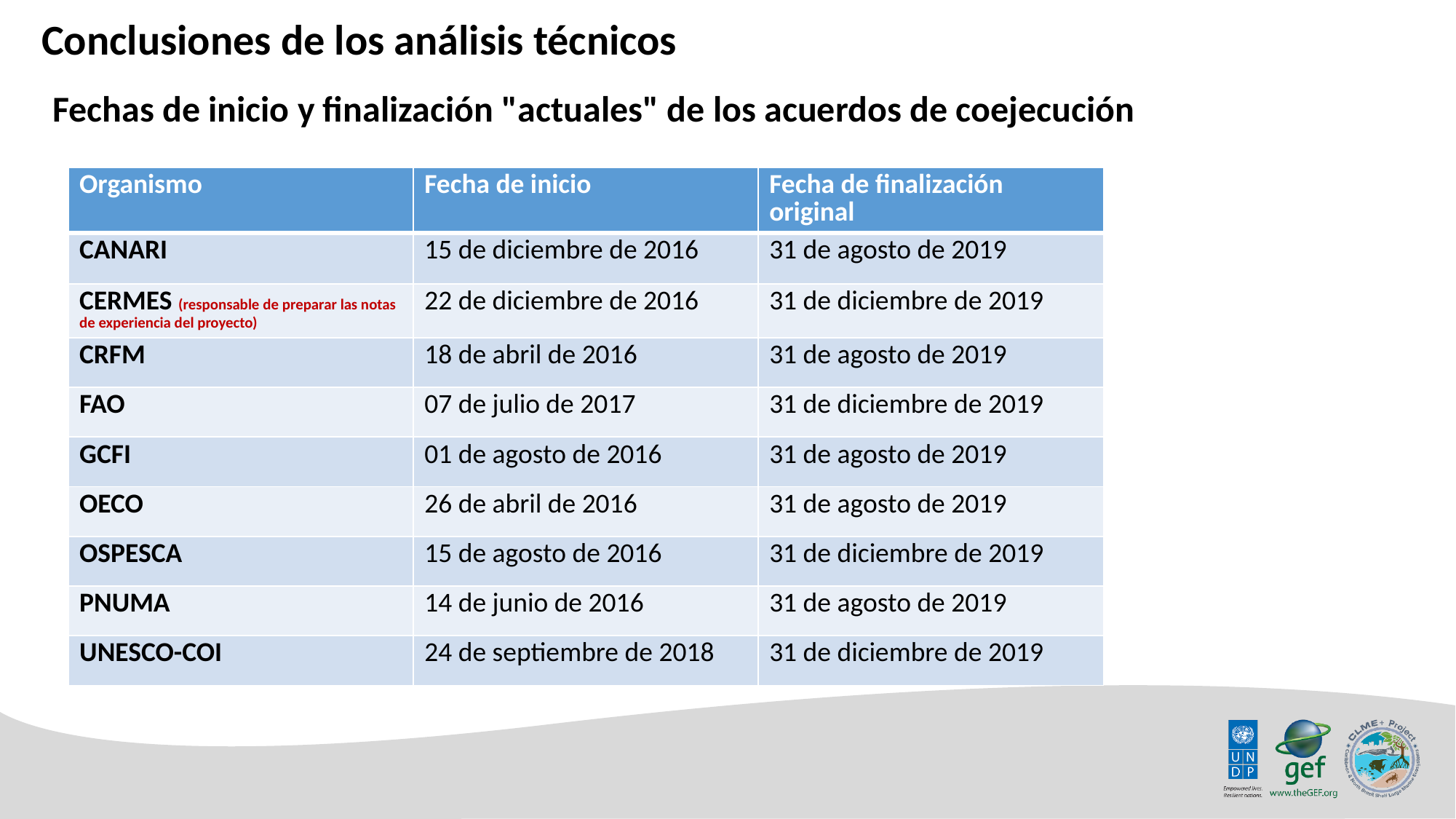

Conclusiones de los análisis técnicos
Fechas de inicio y finalización "actuales" de los acuerdos de coejecución
| Organismo | Fecha de inicio | Fecha de finalización original |
| --- | --- | --- |
| CANARI | 15 de diciembre de 2016 | 31 de agosto de 2019 |
| CERMES (responsable de preparar las notas de experiencia del proyecto) | 22 de diciembre de 2016 | 31 de diciembre de 2019 |
| CRFM | 18 de abril de 2016 | 31 de agosto de 2019 |
| FAO | 07 de julio de 2017 | 31 de diciembre de 2019 |
| GCFI | 01 de agosto de 2016 | 31 de agosto de 2019 |
| OECO | 26 de abril de 2016 | 31 de agosto de 2019 |
| OSPESCA | 15 de agosto de 2016 | 31 de diciembre de 2019 |
| PNUMA | 14 de junio de 2016 | 31 de agosto de 2019 |
| UNESCO-COI | 24 de septiembre de 2018 | 31 de diciembre de 2019 |